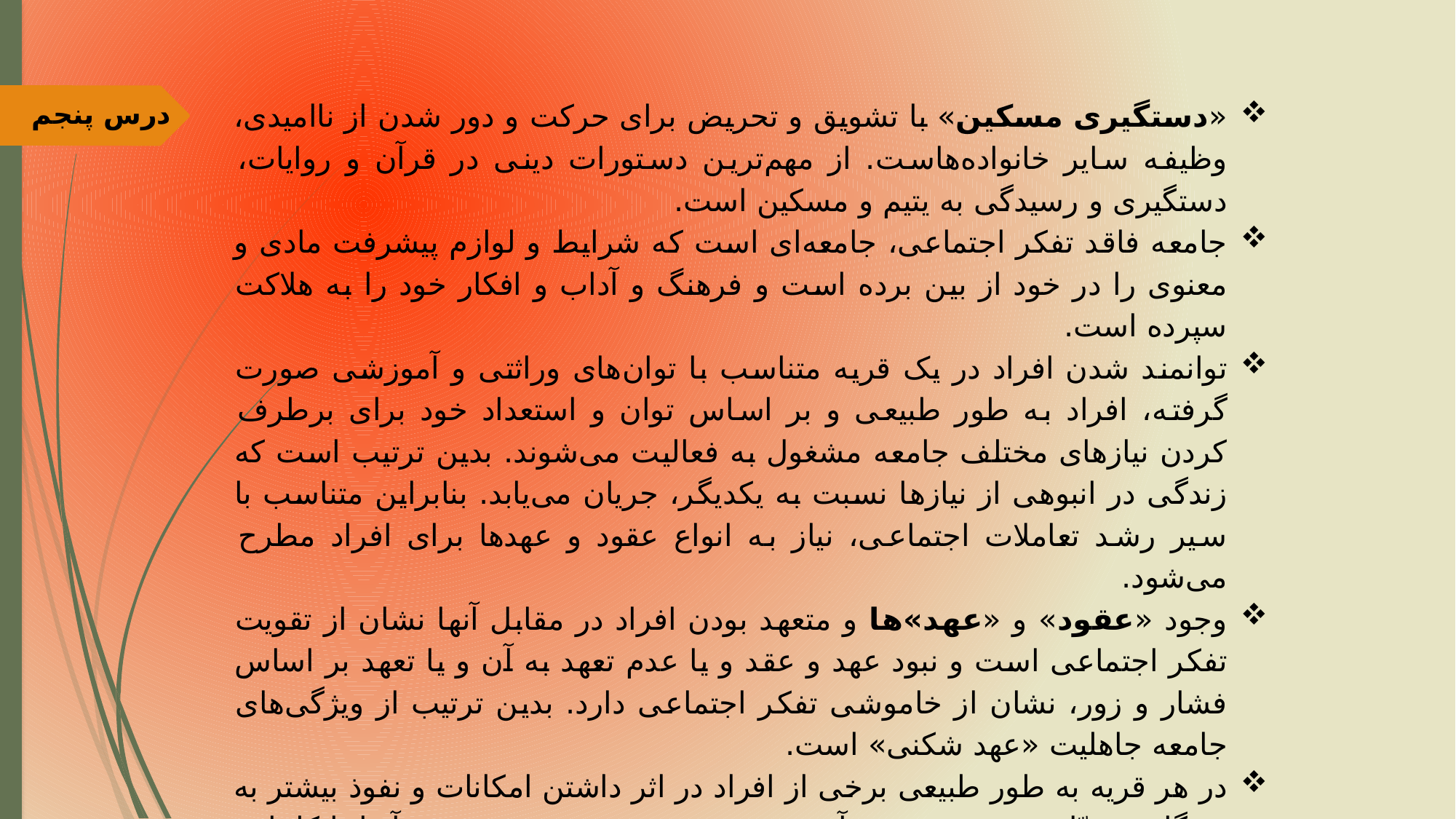

درس پنجم
«دستگیری مسکین» با تشویق و تحریض برای حرکت و دور شدن از ناامیدی، وظیفه سایر خانواده‌هاست. از مهم‌ترین دستورات دینی در قرآن و روایات، دستگیری و رسیدگی به یتیم و مسکین است.
جامعه فاقد تفکر اجتماعی، جامعه‌ای است که شرایط و لوازم پیشرفت مادی و معنوی را در خود از بین برده است و فرهنگ و آداب و افکار خود را به هلاکت سپرده است.
توانمند شدن افراد در یک قریه متناسب با توان‌های وراثتی و آموزشی صورت گرفته، افراد به طور طبیعی و بر اساس توان و استعداد خود برای برطرف کردن نیازهای مختلف جامعه مشغول به فعالیت می‌شوند. بدین ترتیب است که زندگی در انبوهی از نیازها نسبت به یکدیگر، جریان می‌یابد. بنابراین متناسب با سیر رشد تعاملات اجتماعی، نیاز به انواع عقود و عهدها برای افراد مطرح می‌شود.
وجود «عقود» و «عهد»ها و متعهد بودن افراد در مقابل آنها نشان از تقویت تفکر اجتماعی است و نبود عهد و عقد و یا عدم تعهد به آن و یا تعهد بر اساس فشار و زور، نشان از خاموشی تفکر اجتماعی دارد. بدین ترتیب از ویژگی‌های جامعه جاهلیت «عهد شکنی» است.
در هر قریه به طور طبیعی برخی از افراد در اثر داشتن امکانات و نفوذ بیشتر به بزرگانی مبدّل می‌شوند. در قرآن در صورت منفي بودن شخصيت آنها با كلماتي از قبيل «اکابر» و «مترف» یاد كرده و در صورت داشتن وجهه مثبت به آنها «اولوالفضل» گفته شده است.